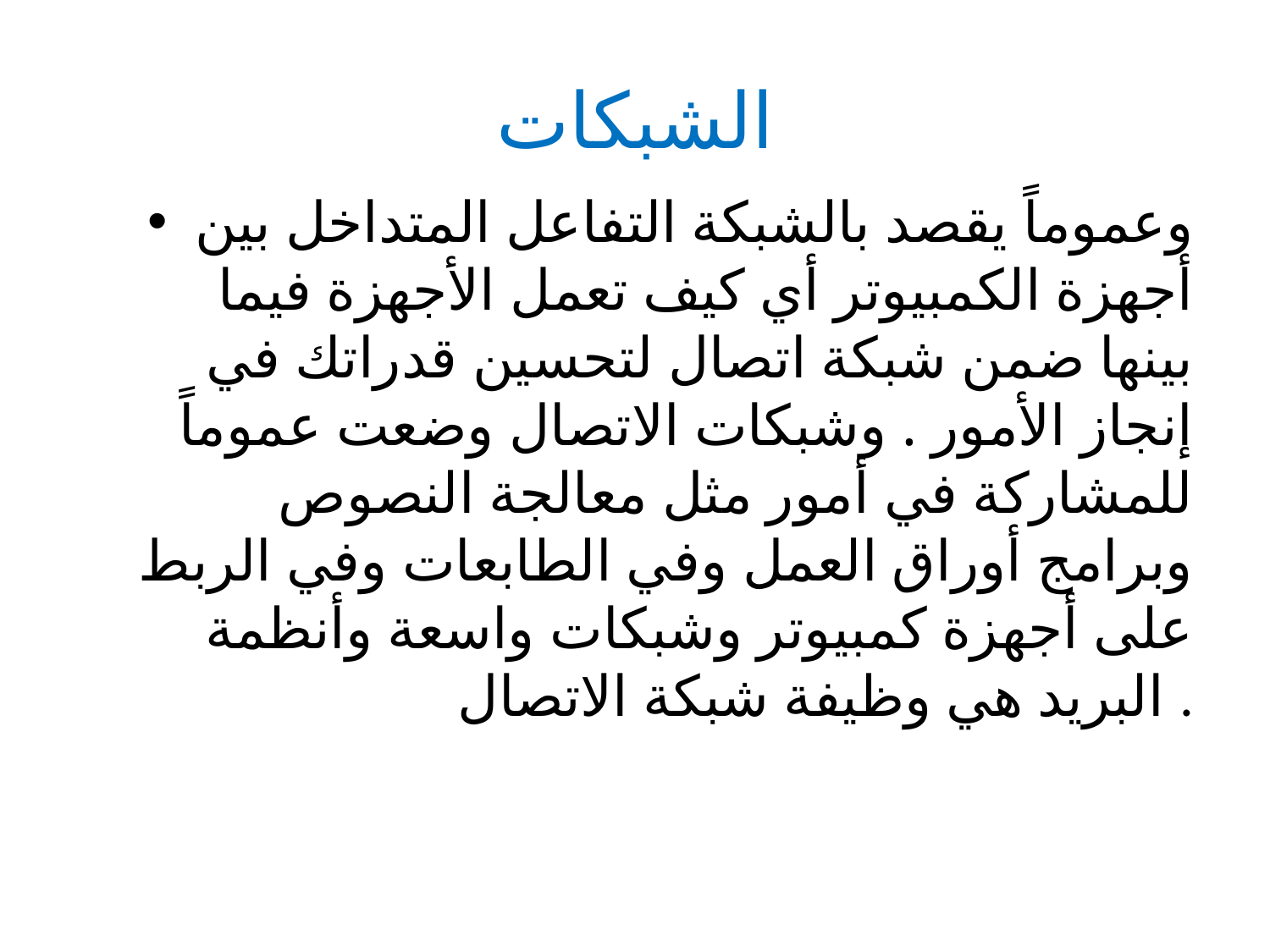

# الشبكات
وعموماً يقصد بالشبكة التفاعل المتداخل بين أجهزة الكمبيوتر أي كيف تعمل الأجهزة فيما بينها ضمن شبكة اتصال لتحسين قدراتك في إنجاز الأمور . وشبكات الاتصال وضعت عموماً للمشاركة في أمور مثل معالجة النصوص وبرامج أوراق العمل وفي الطابعات وفي الربط على أجهزة كمبيوتر وشبكات واسعة وأنظمة البريد هي وظيفة شبكة الاتصال .